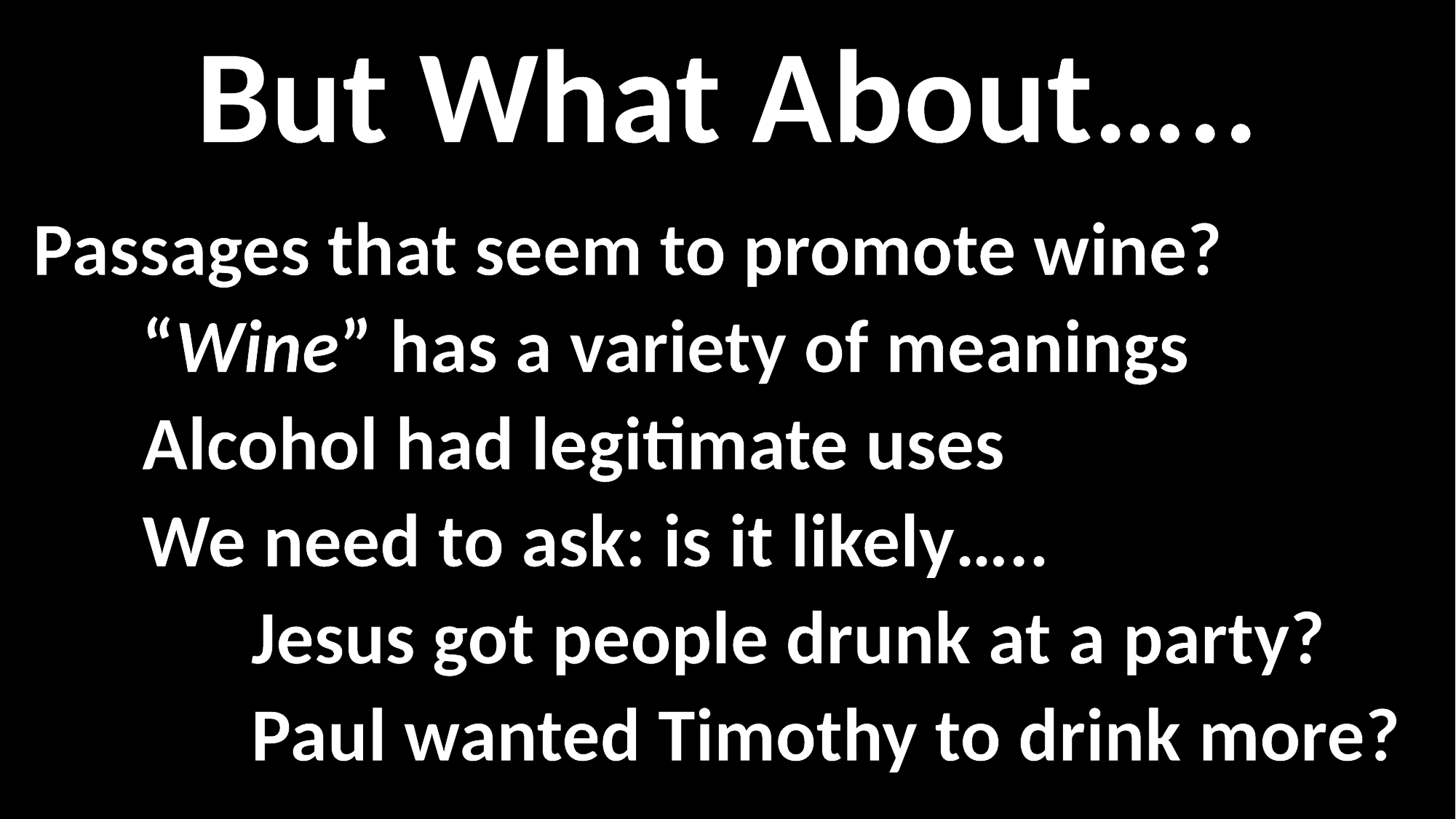

But What About…..
Passages that seem to promote wine?
	“Wine” has a variety of meanings
	Alcohol had legitimate uses
	We need to ask: is it likely…..
		Jesus got people drunk at a party?
		Paul wanted Timothy to drink more?